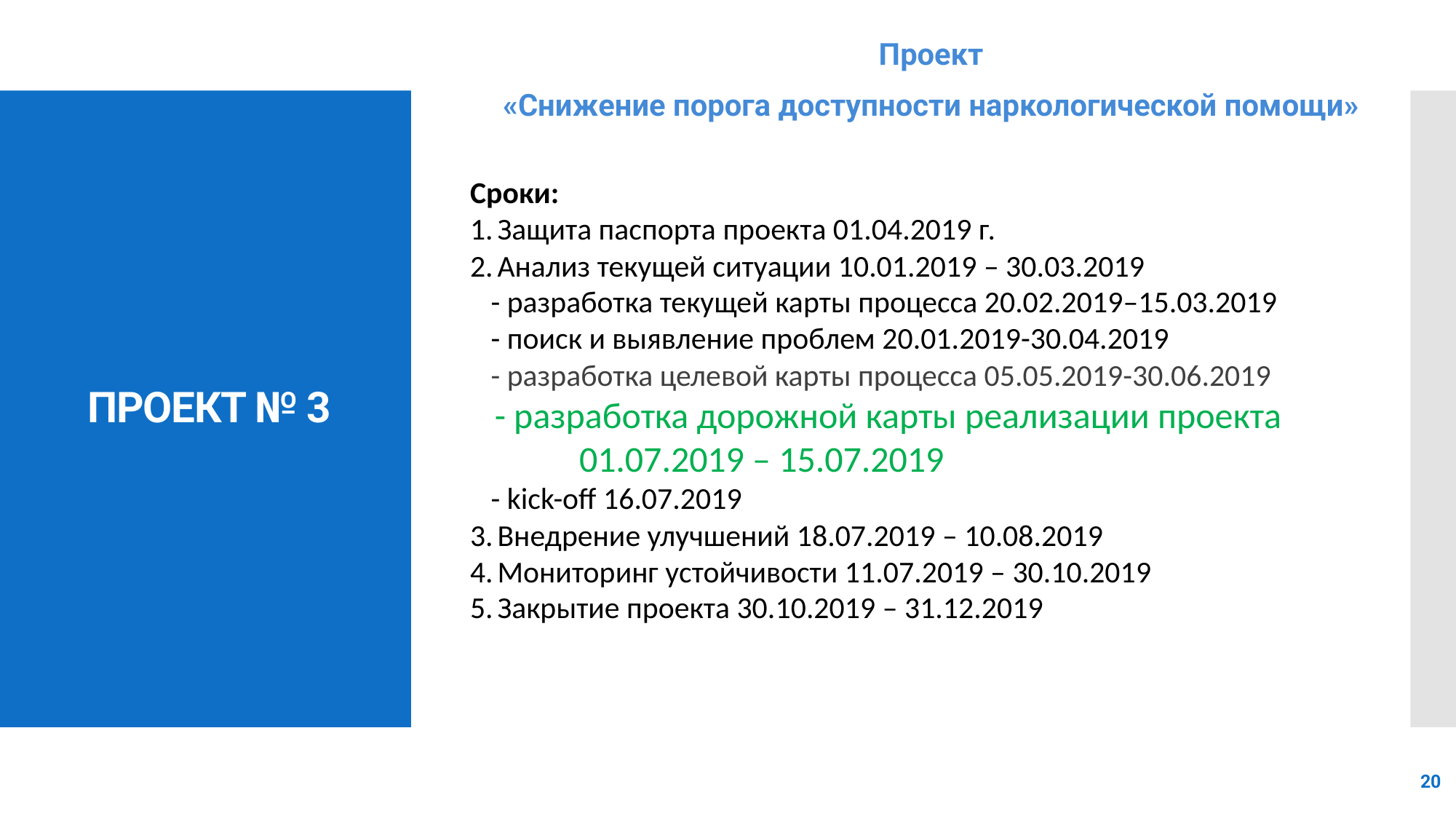

Проект
«Снижение порога доступности наркологической помощи»
ПРОЕКТ № 3
Сроки:
Защита паспорта проекта 01.04.2019 г.
Анализ текущей ситуации 10.01.2019 – 30.03.2019
   - разработка текущей карты процесса 20.02.2019–15.03.2019
   - поиск и выявление проблем 20.01.2019-30.04.2019
   - разработка целевой карты процесса 05.05.2019-30.06.2019
   - разработка дорожной карты реализации проекта             	01.07.2019 – 15.07.2019
   - kick-off 16.07.2019
Внедрение улучшений 18.07.2019 – 10.08.2019
Мониторинг устойчивости 11.07.2019 – 30.10.2019
Закрытие проекта 30.10.2019 – 31.12.2019

20